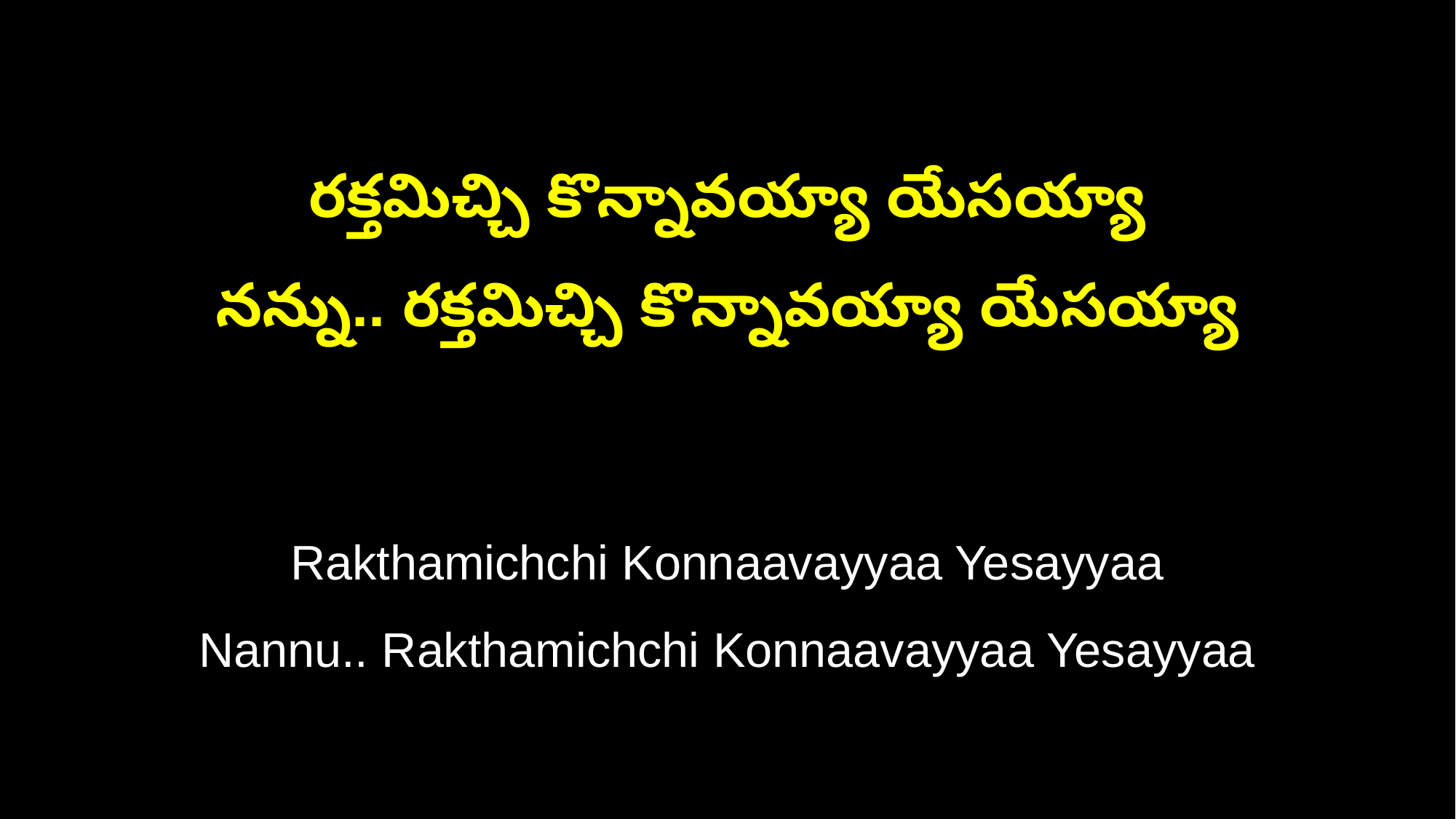

రక్తమిచ్చి కొన్నావయ్యా యేసయ్యా
నన్ను.. రక్తమిచ్చి కొన్నావయ్యా యేసయ్యా
Rakthamichchi Konnaavayyaa Yesayyaa
Nannu.. Rakthamichchi Konnaavayyaa Yesayyaa